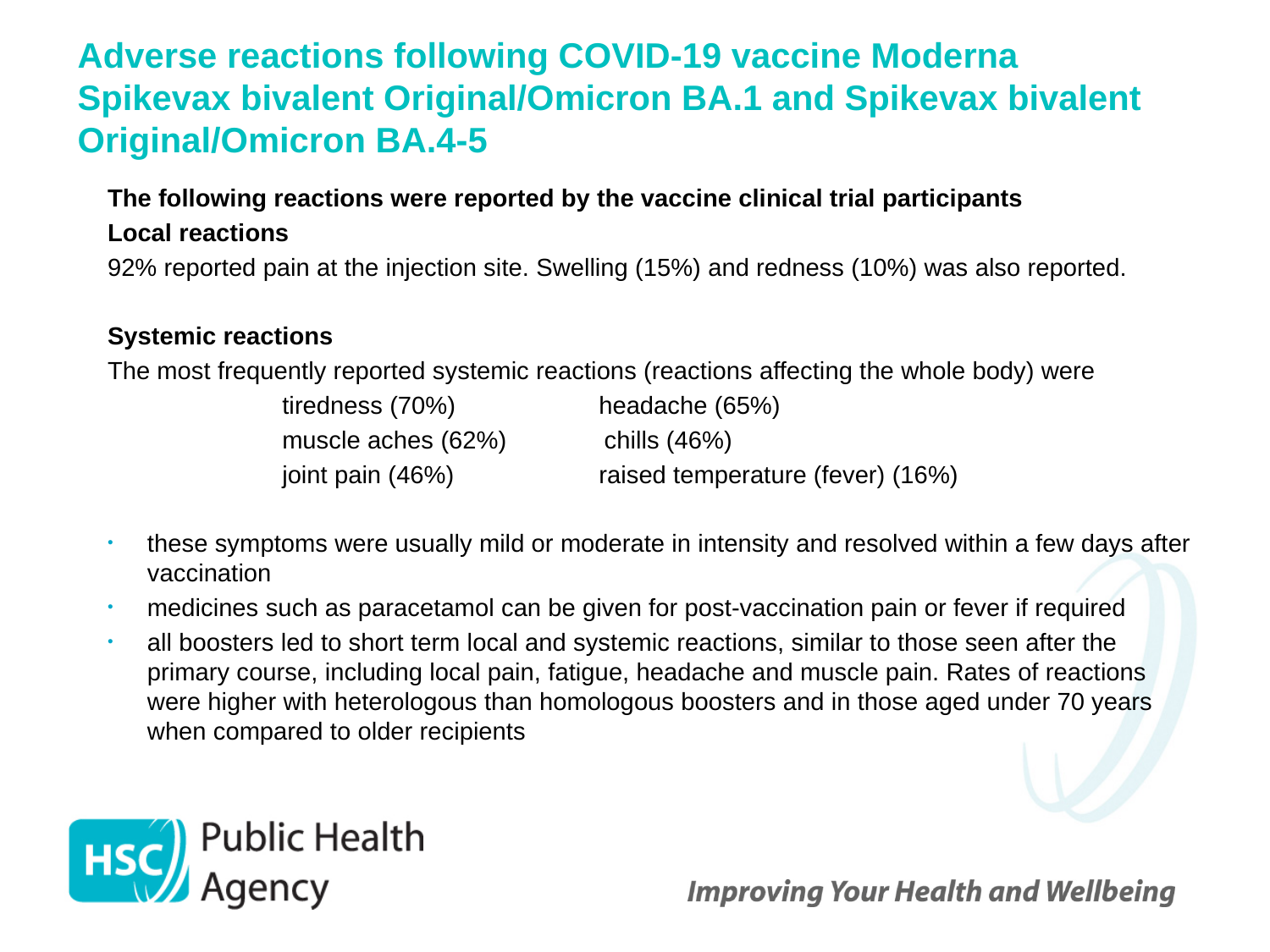

# Adverse reactions following COVID-19 vaccine Moderna Spikevax bivalent Original/Omicron BA.1 and Spikevax bivalent Original/Omicron BA.4-5
The following reactions were reported by the vaccine clinical trial participants
Local reactions
92% reported pain at the injection site. Swelling (15%) and redness (10%) was also reported.

Systemic reactions
The most frequently reported systemic reactions (reactions affecting the whole body) were
		tiredness (70%) 	         headache (65%)
		muscle aches (62%)              chills (46%)
		joint pain (46%) 	         raised temperature (fever) (16%)

these symptoms were usually mild or moderate in intensity and resolved within a few days after vaccination
medicines such as paracetamol can be given for post-vaccination pain or fever if required
all boosters led to short term local and systemic reactions, similar to those seen after the primary course, including local pain, fatigue, headache and muscle pain. Rates of reactions were higher with heterologous than homologous boosters and in those aged under 70 years when compared to older recipients